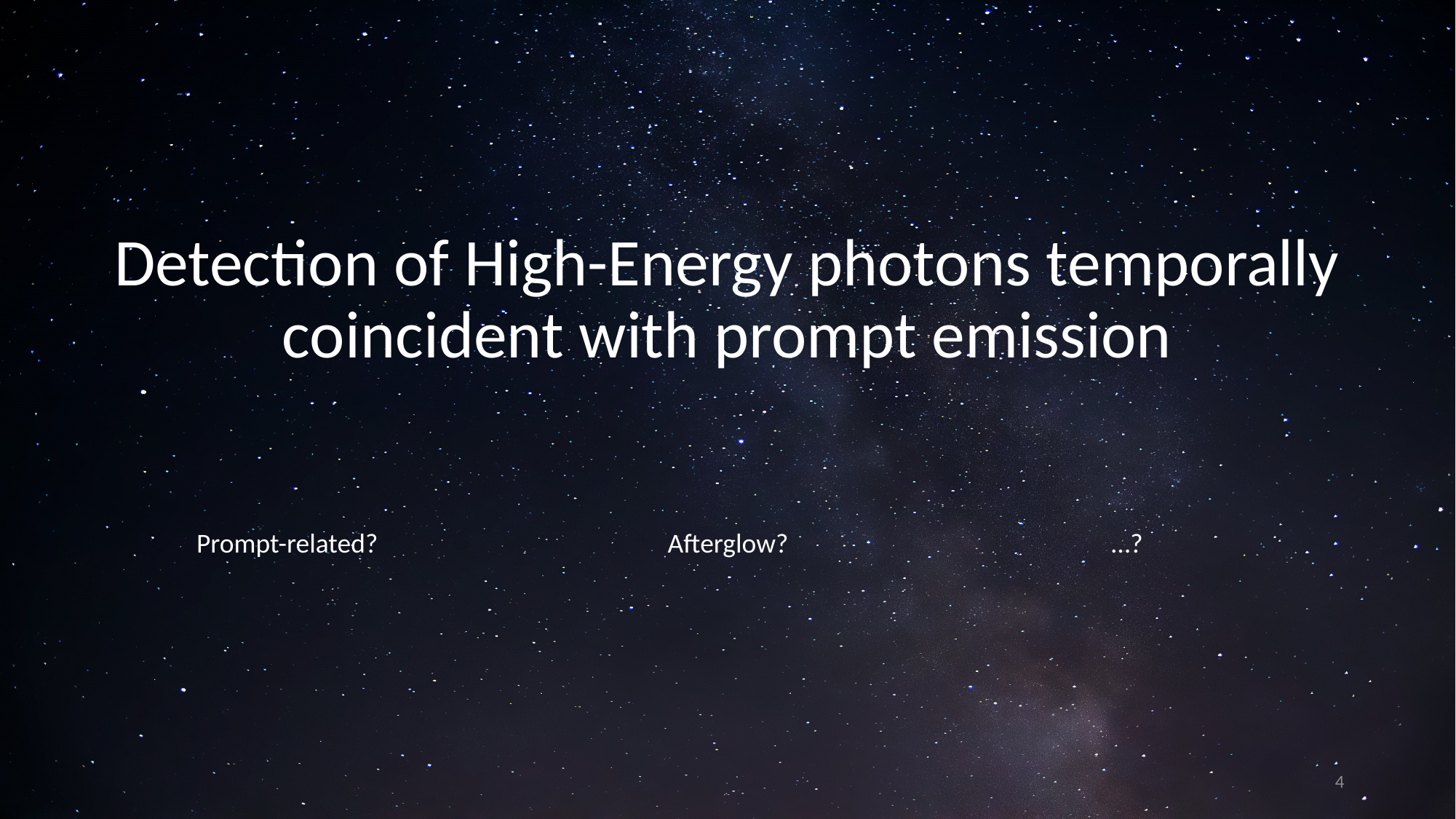

# Detection of High-Energy photons temporally coincident with prompt emission
Prompt-related?
Afterglow?
…?
4